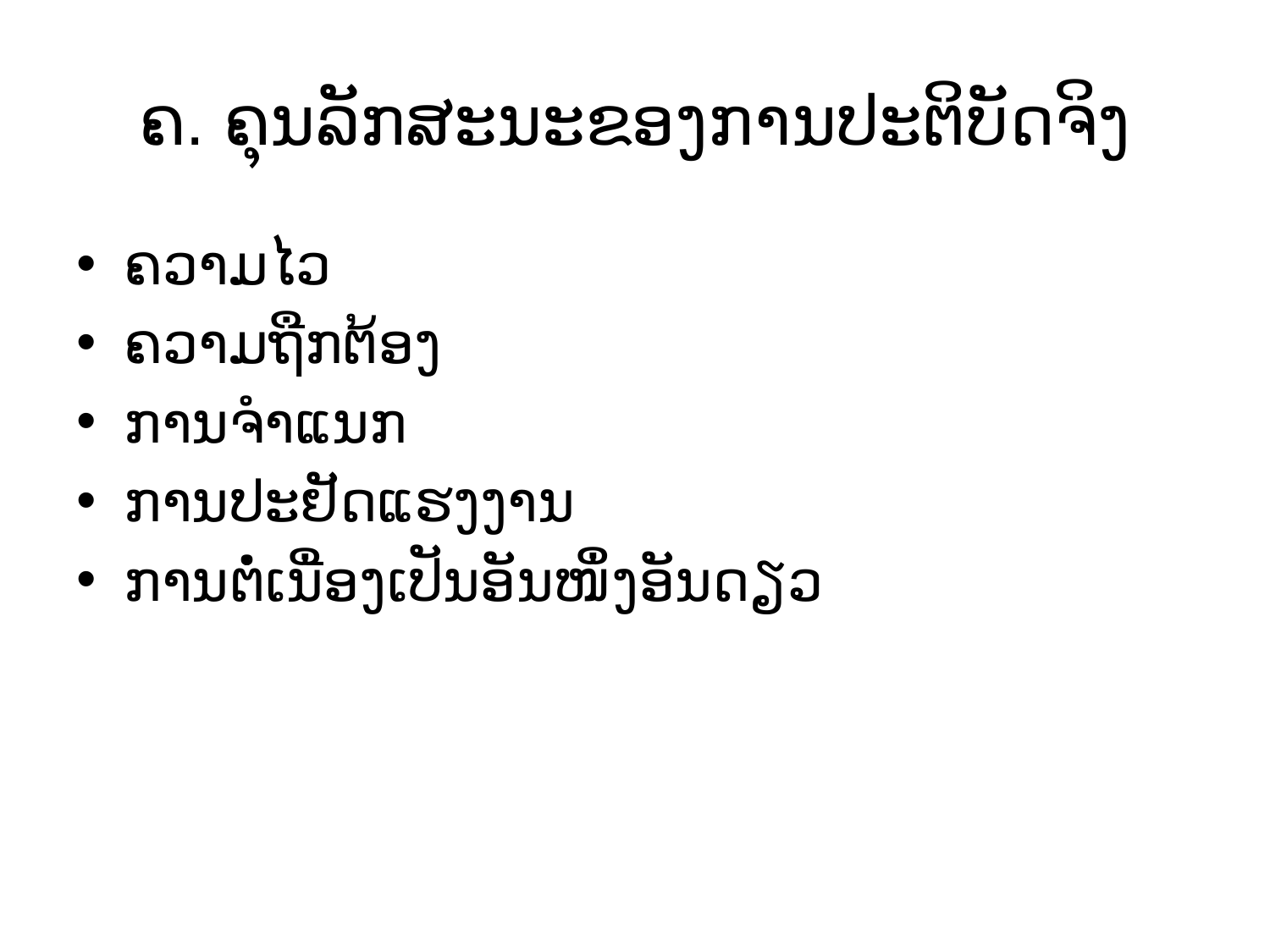

# ຄ. ຄຸນລັກສະນະຂອງການປະຕິບັດຈິງ
ຄວາມໄວ
ຄວາມຖືກຕ້ອງ
ການຈຳແນກ
ການປະຢັດແຮງງານ
ການຕໍ່ເນື່ອງເປັນອັນໜຶ່ງອັນດຽວ